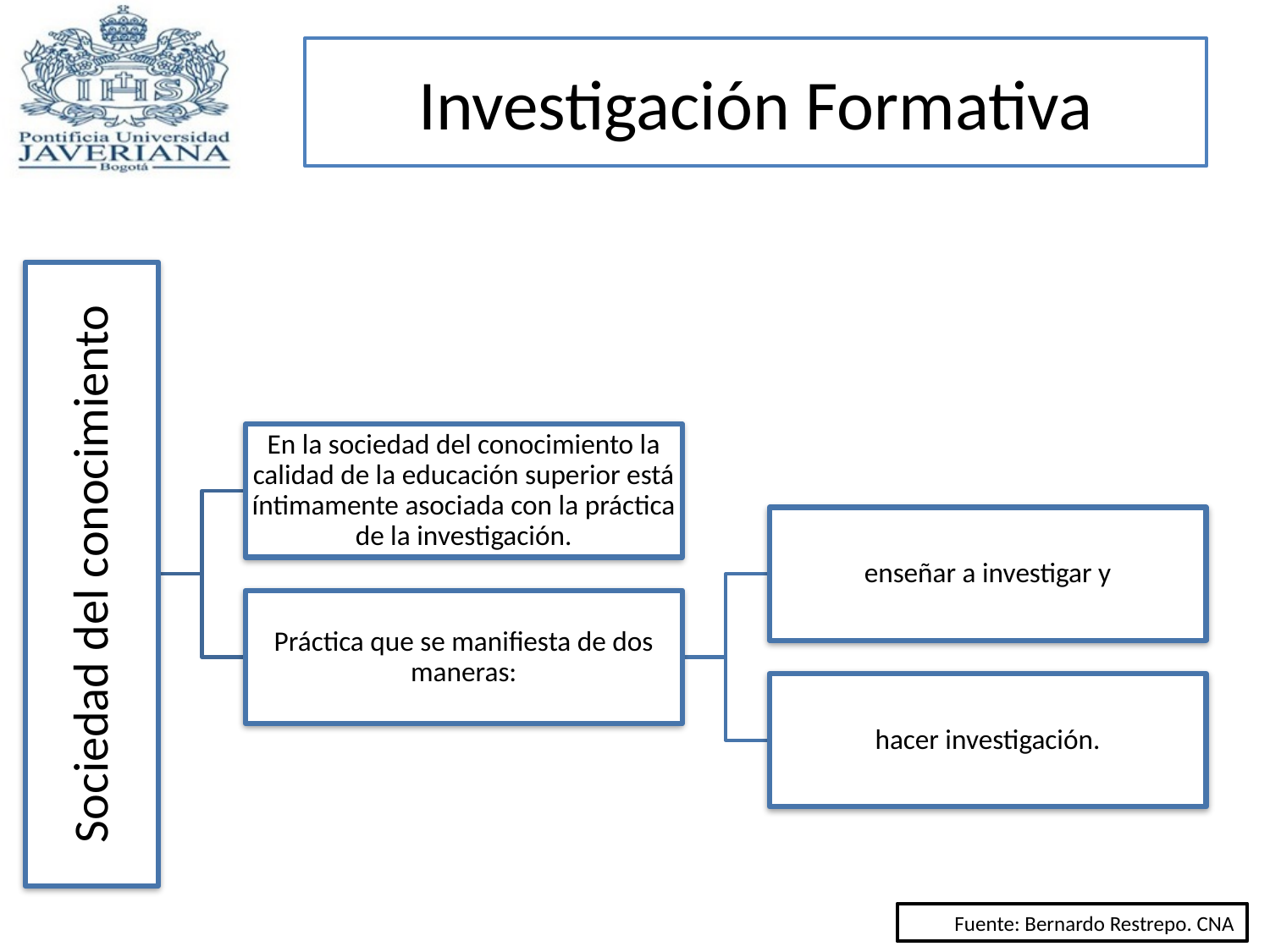

# Investigación Formativa

Sociedad del conocimiento
En la sociedad del conocimiento la calidad de la educación superior está íntimamente asociada con la práctica de la investigación.
Práctica que se manifiesta de dos maneras:
enseñar a investigar y
hacer investigación.
Fuente: Bernardo Restrepo. CNA